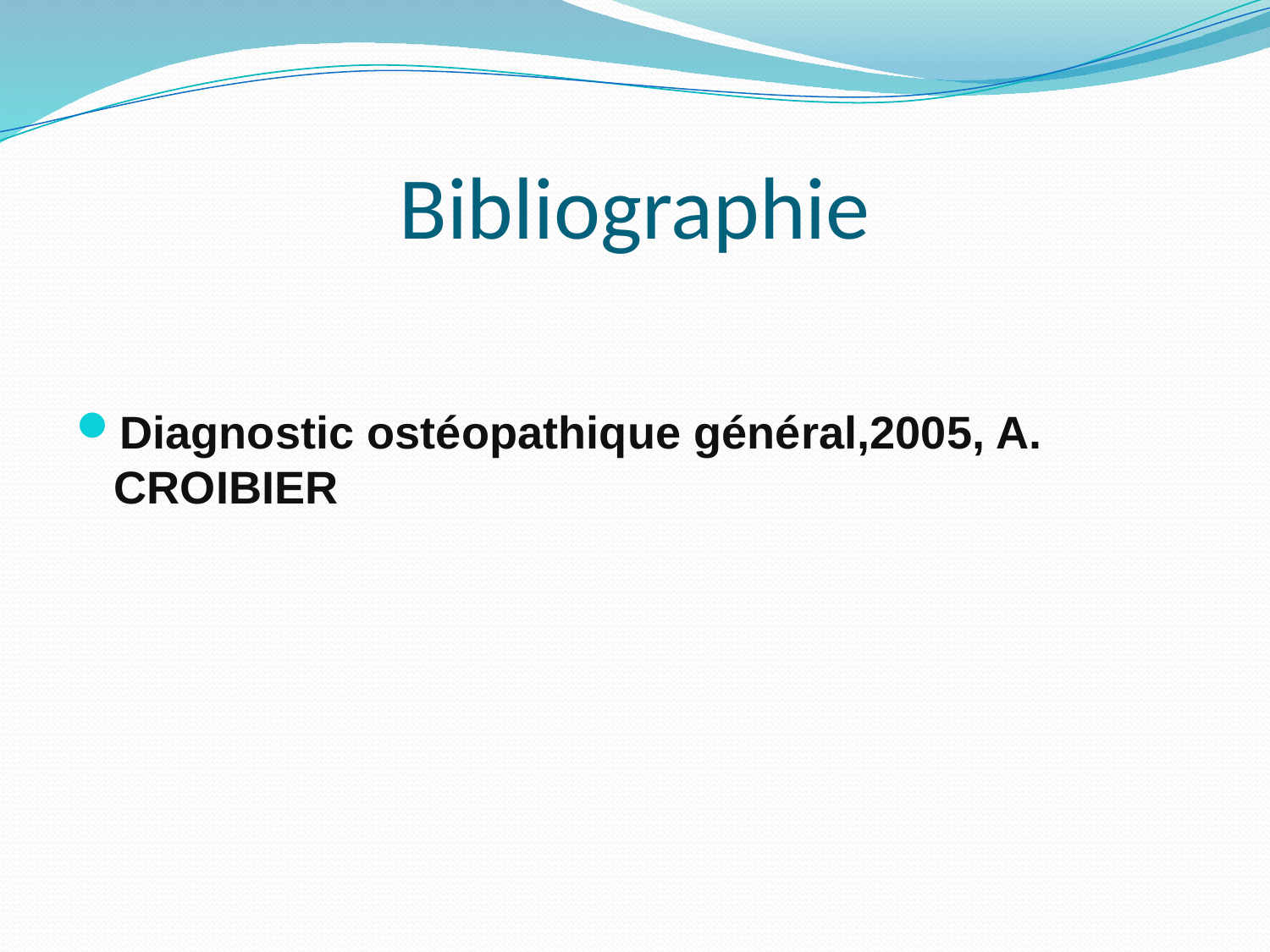

# Bibliographie

Diagnostic ostéopathique général,2005, A. CROIBIER